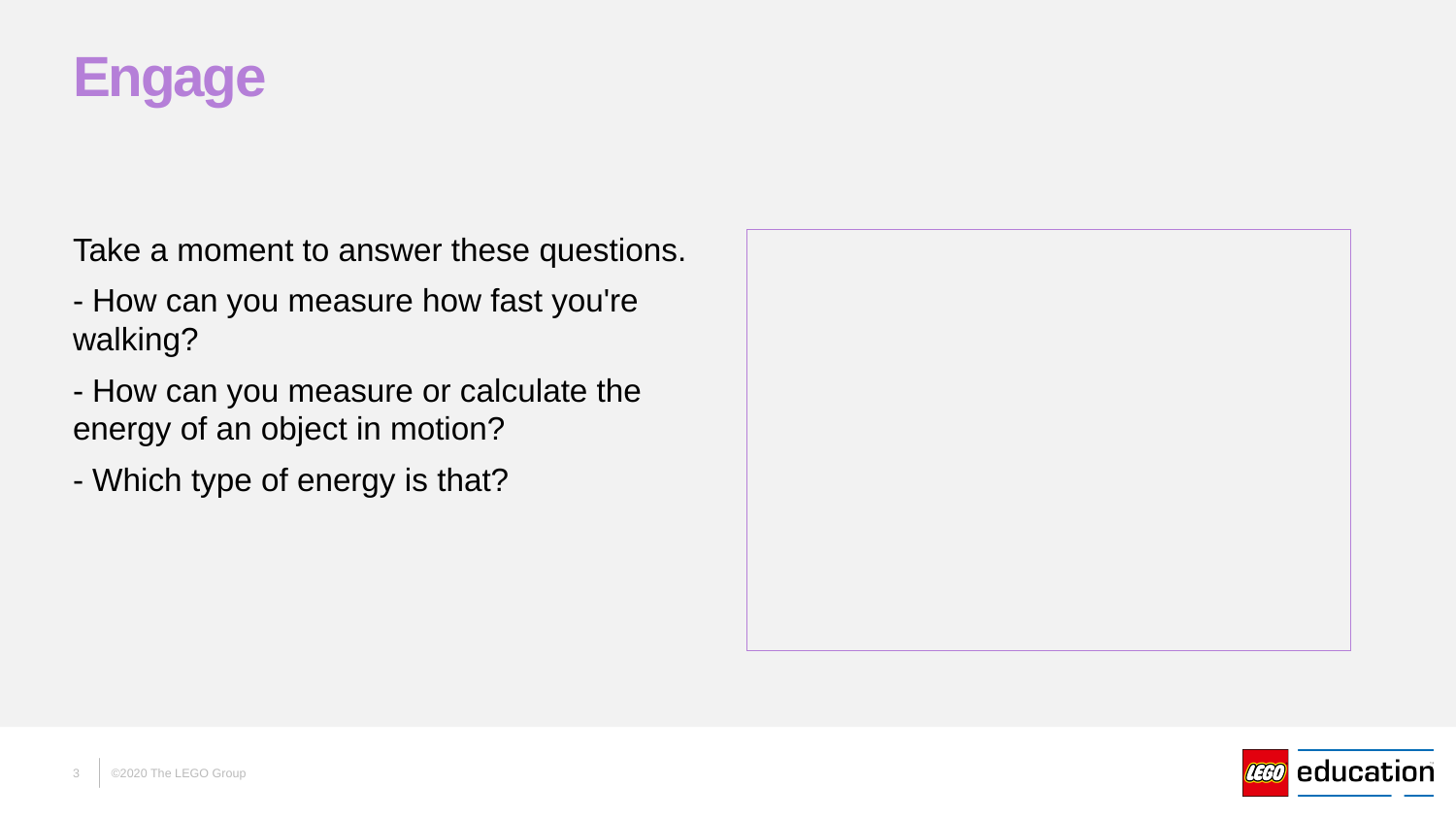

# Engage
Take a moment to answer these questions.
- How can you measure how fast you're walking?
- How can you measure or calculate the energy of an object in motion?
- Which type of energy is that?

3